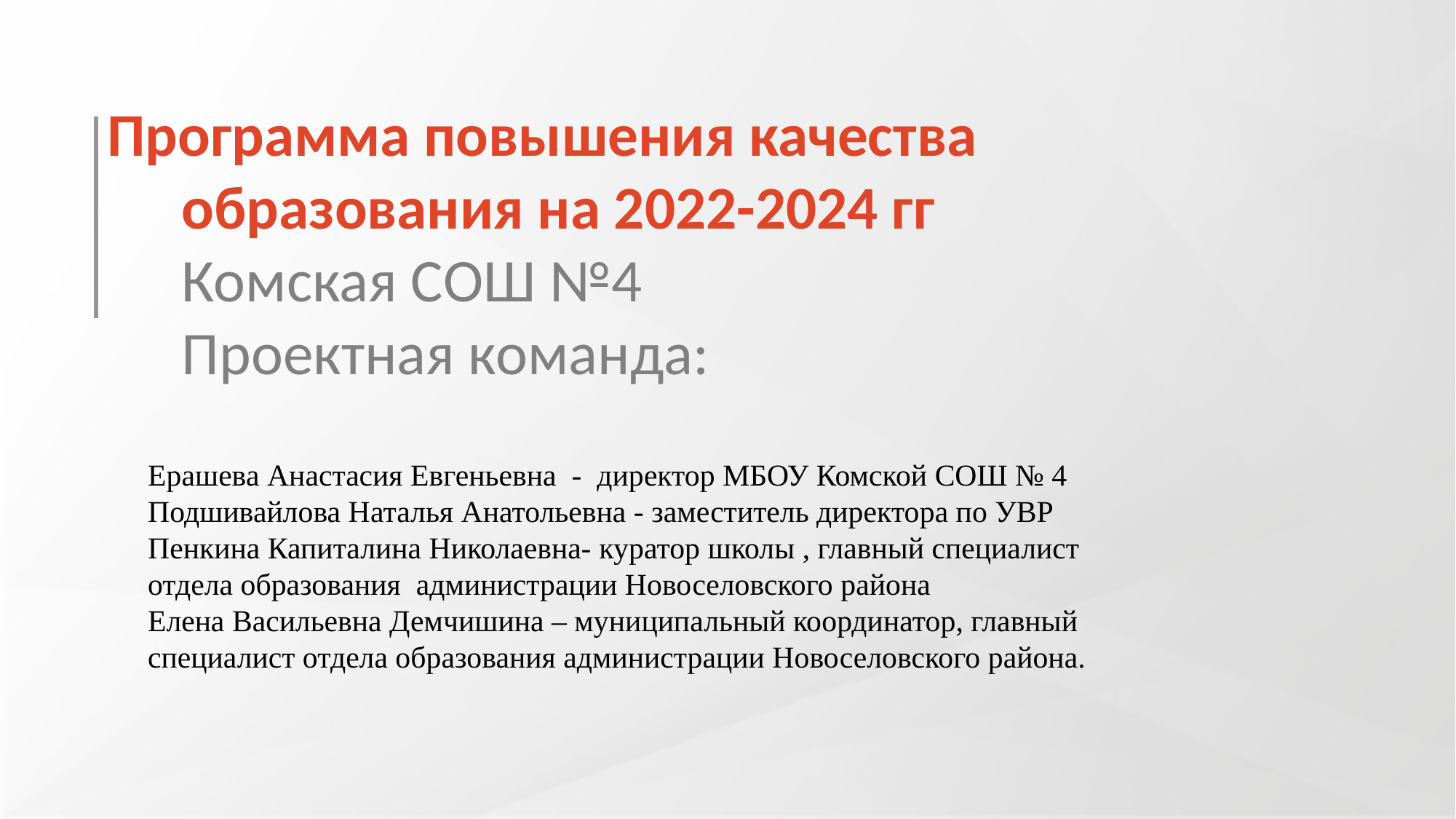

Программа повышения качества образования на 2022-2024 гг
Комская СОШ №4
	Проектная команда:
Ерашева Анастасия Евгеньевна  -  директор МБОУ Комской СОШ № 4
Подшивайлова Наталья Анатольевна - заместитель директора по УВР
Пенкина Капиталина Николаевна- куратор школы , главный специалист отдела образования  администрации Новоселовского района
Елена Васильевна Демчишина – муниципальный координатор, главный специалист отдела образования администрации Новоселовского района.